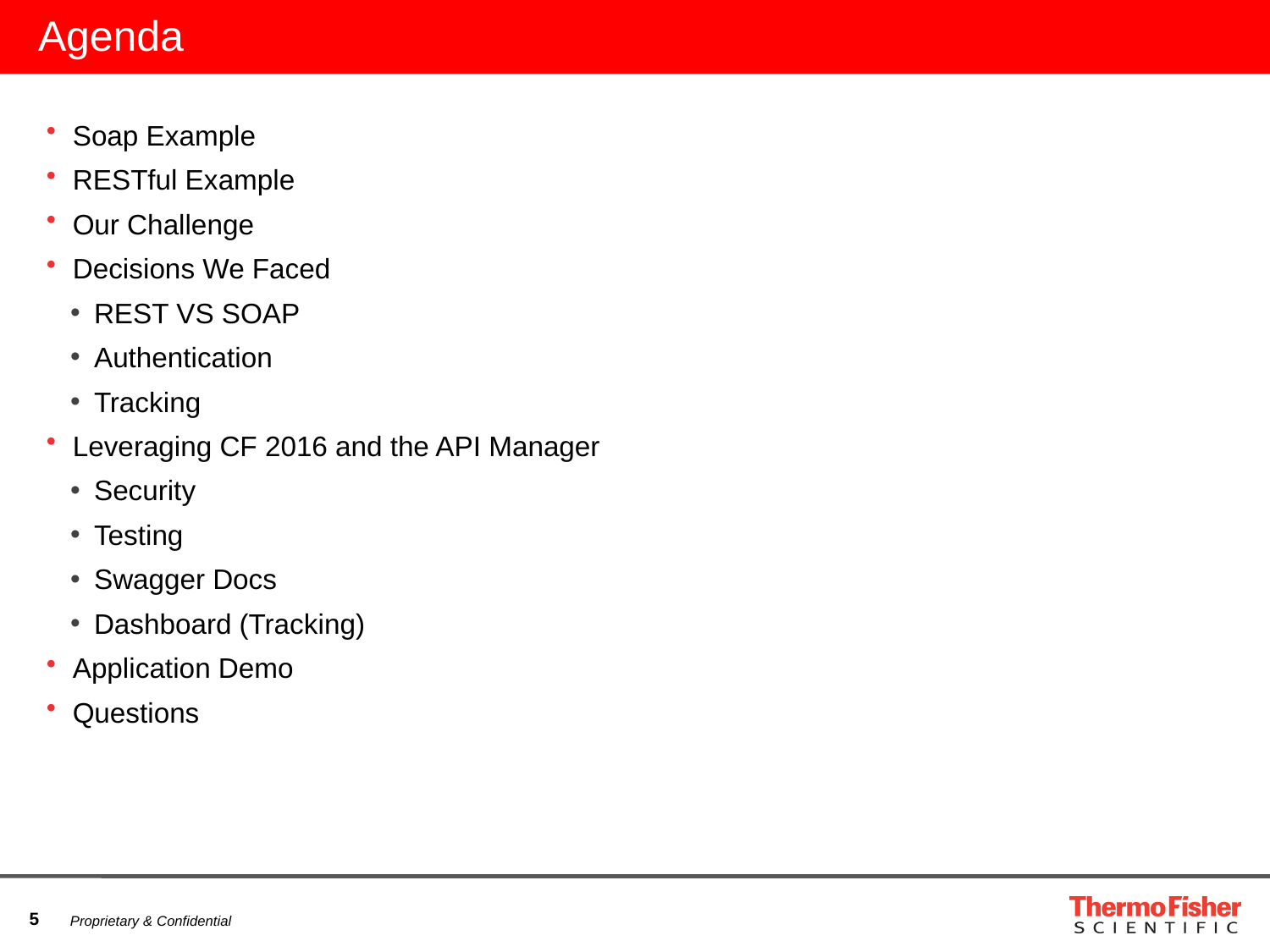

# Agenda
Soap Example
RESTful Example
Our Challenge
Decisions We Faced
REST VS SOAP
Authentication
Tracking
Leveraging CF 2016 and the API Manager
Security
Testing
Swagger Docs
Dashboard (Tracking)
Application Demo
Questions